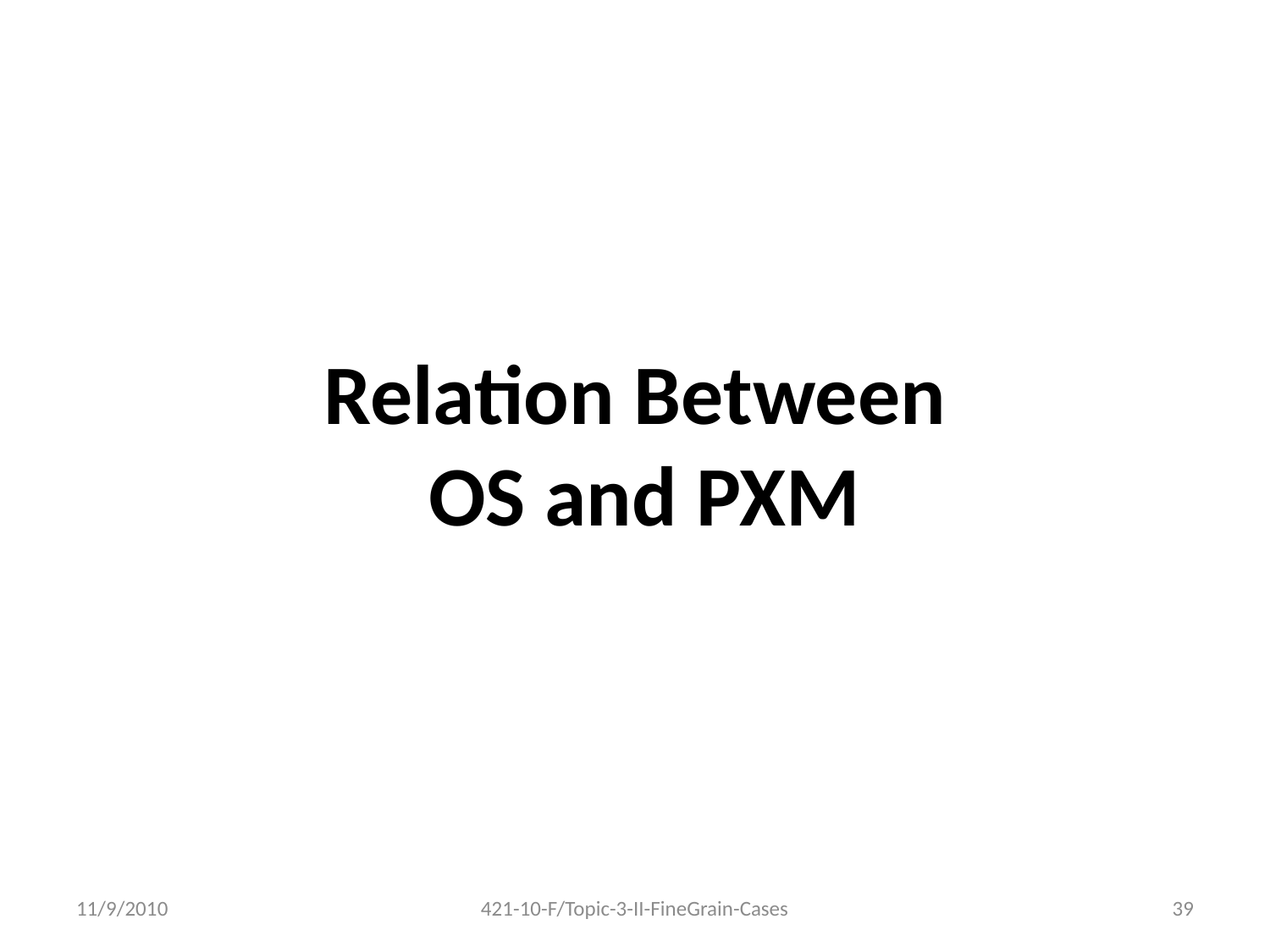

# Relation Between OS and PXM
11/9/2010
421-10-F/Topic-3-II-FineGrain-Cases
39